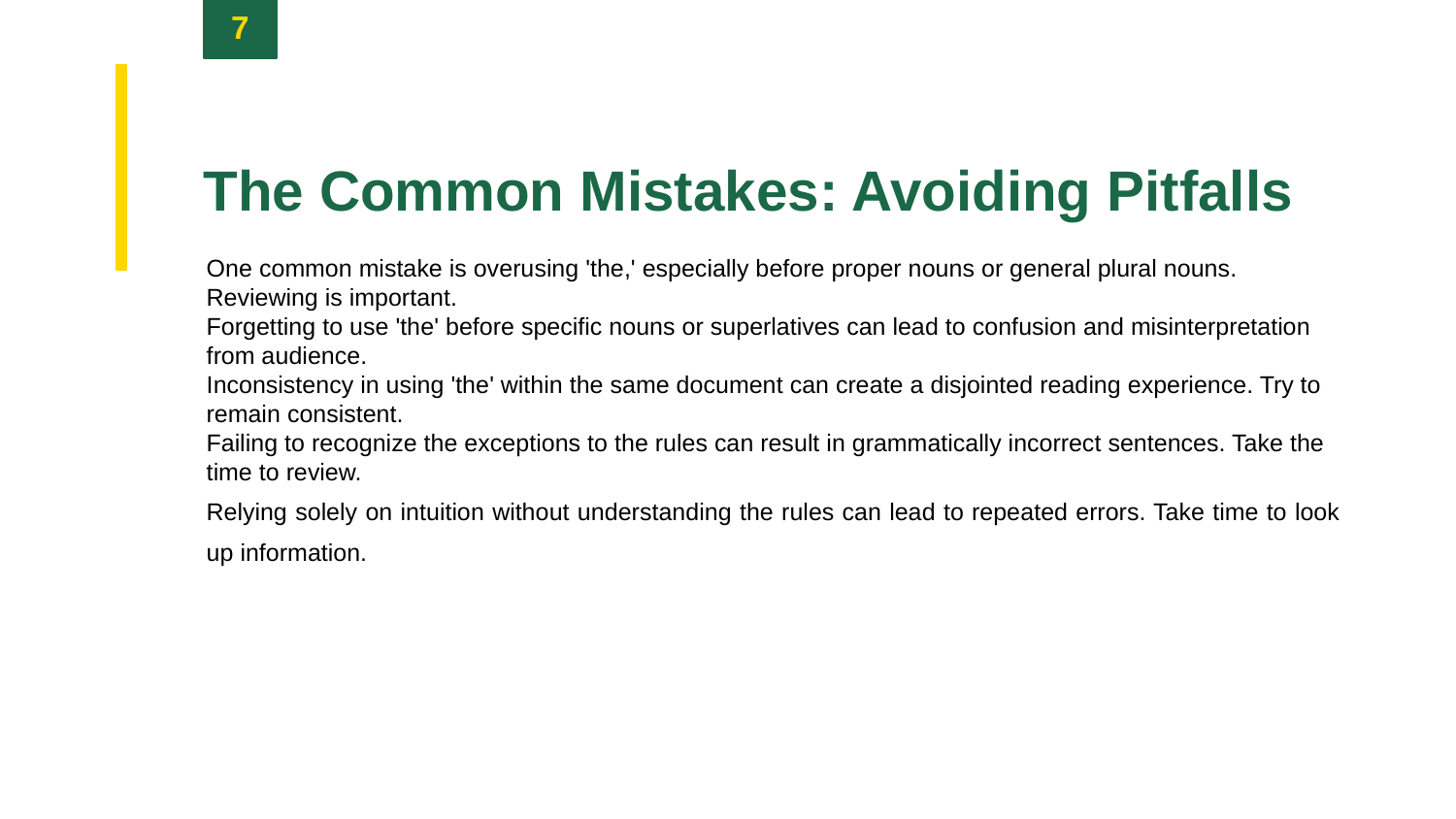

7

The Common Mistakes: Avoiding Pitfalls
One common mistake is overusing 'the,' especially before proper nouns or general plural nouns. Reviewing is important.
Forgetting to use 'the' before specific nouns or superlatives can lead to confusion and misinterpretation from audience.
Inconsistency in using 'the' within the same document can create a disjointed reading experience. Try to remain consistent.
Failing to recognize the exceptions to the rules can result in grammatically incorrect sentences. Take the time to review.
Relying solely on intuition without understanding the rules can lead to repeated errors. Take time to look up information.